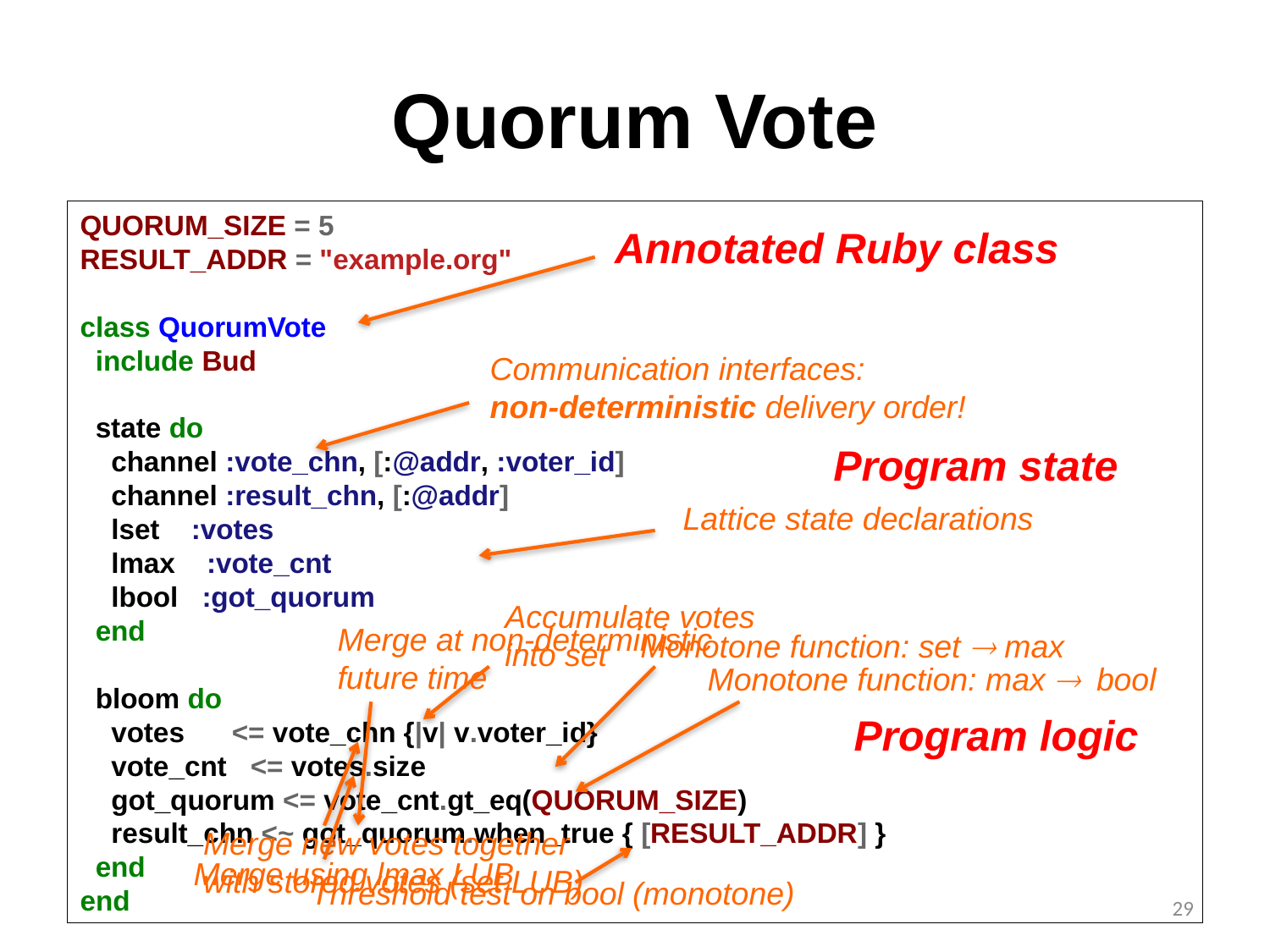

# Quorum Vote
QUORUM_SIZE = 5
RESULT_ADDR = "example.org"

class QuorumVote
  include Bud

  state do
    channel :vote_chn, [:@addr, :voter_id]
    channel :result_chn, [:@addr]
    lset    :votes
    lmax    :vote_cnt
    lbool   :got_quorum
  end

  bloom do
    votes      <= vote_chn {|v| v.voter_id}
    vote_cnt   <= votes.size
    got_quorum <= vote_cnt.gt_eq(QUORUM_SIZE)
    result_chn <~ got_quorum.when_true { [RESULT_ADDR] }
  end
end
Annotated Ruby class
Communication interfaces:
non-deterministic delivery order!
Program state
Lattice state declarations
Accumulate votes
into set
Merge at non-deterministic
future time
Monotone function: set → max
Monotone function: max → bool
Program logic
Merge new votes together
with stored votes (set LUB)
Merge using lmax LUB
Threshold test on bool (monotone)
29